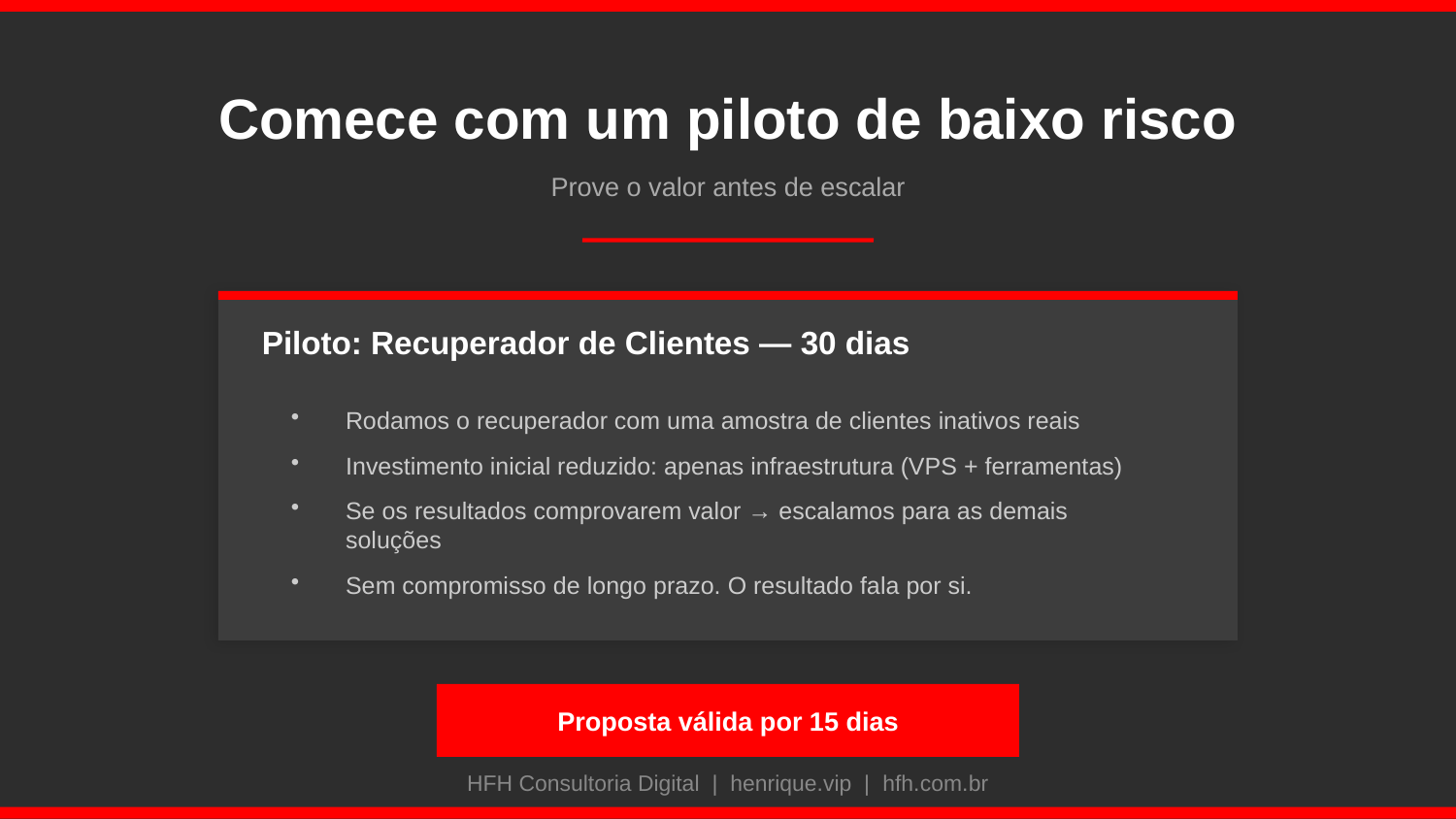

Comece com um piloto de baixo risco
Prove o valor antes de escalar

Piloto: Recuperador de Clientes — 30 dias
Rodamos o recuperador com uma amostra de clientes inativos reais
Investimento inicial reduzido: apenas infraestrutura (VPS + ferramentas)
Se os resultados comprovarem valor → escalamos para as demais soluções
Sem compromisso de longo prazo. O resultado fala por si.

Proposta válida por 15 dias
HFH Consultoria Digital  |  henrique.vip  |  hfh.com.br